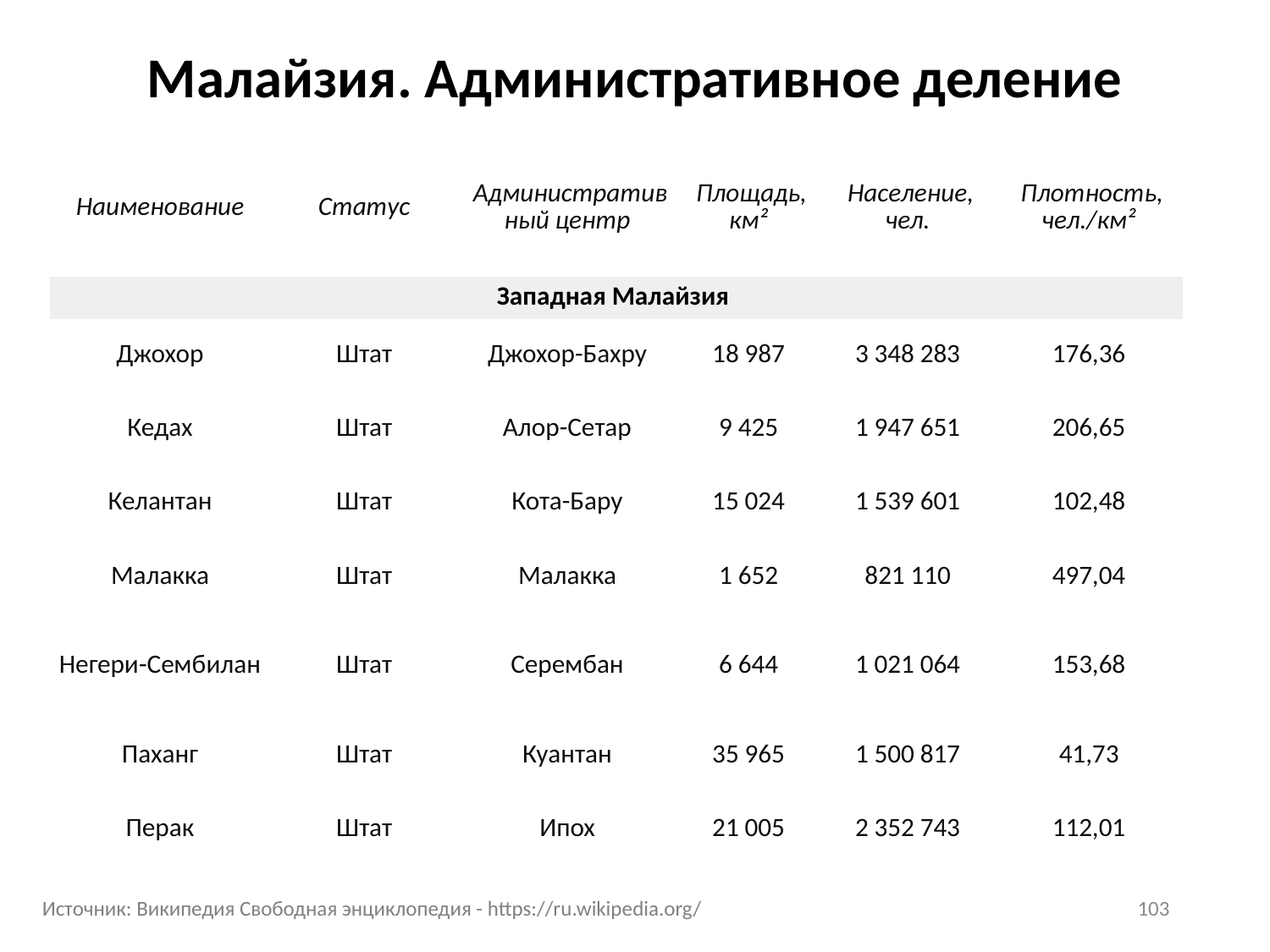

# Малайзия. Административное деление
| Наименование | Статус | Административный центр | Площадь, км² | Население, чел. | Плотность, чел./км² |
| --- | --- | --- | --- | --- | --- |
| Западная Малайзия |  |  |  |  |  |
| Джохор | Штат | Джохор-Бахру | 18 987 | 3 348 283 | 176,36 |
| Кедах | Штат | Алор-Сетар | 9 425 | 1 947 651 | 206,65 |
| Келантан | Штат | Кота-Бару | 15 024 | 1 539 601 | 102,48 |
| Малакка | Штат | Малакка | 1 652 | 821 110 | 497,04 |
| Негери-Сембилан | Штат | Серембан | 6 644 | 1 021 064 | 153,68 |
| Паханг | Штат | Куантан | 35 965 | 1 500 817 | 41,73 |
| Перак | Штат | Ипох | 21 005 | 2 352 743 | 112,01 |
103
Источник: Википедия Свободная энциклопедия - https://ru.wikipedia.org/